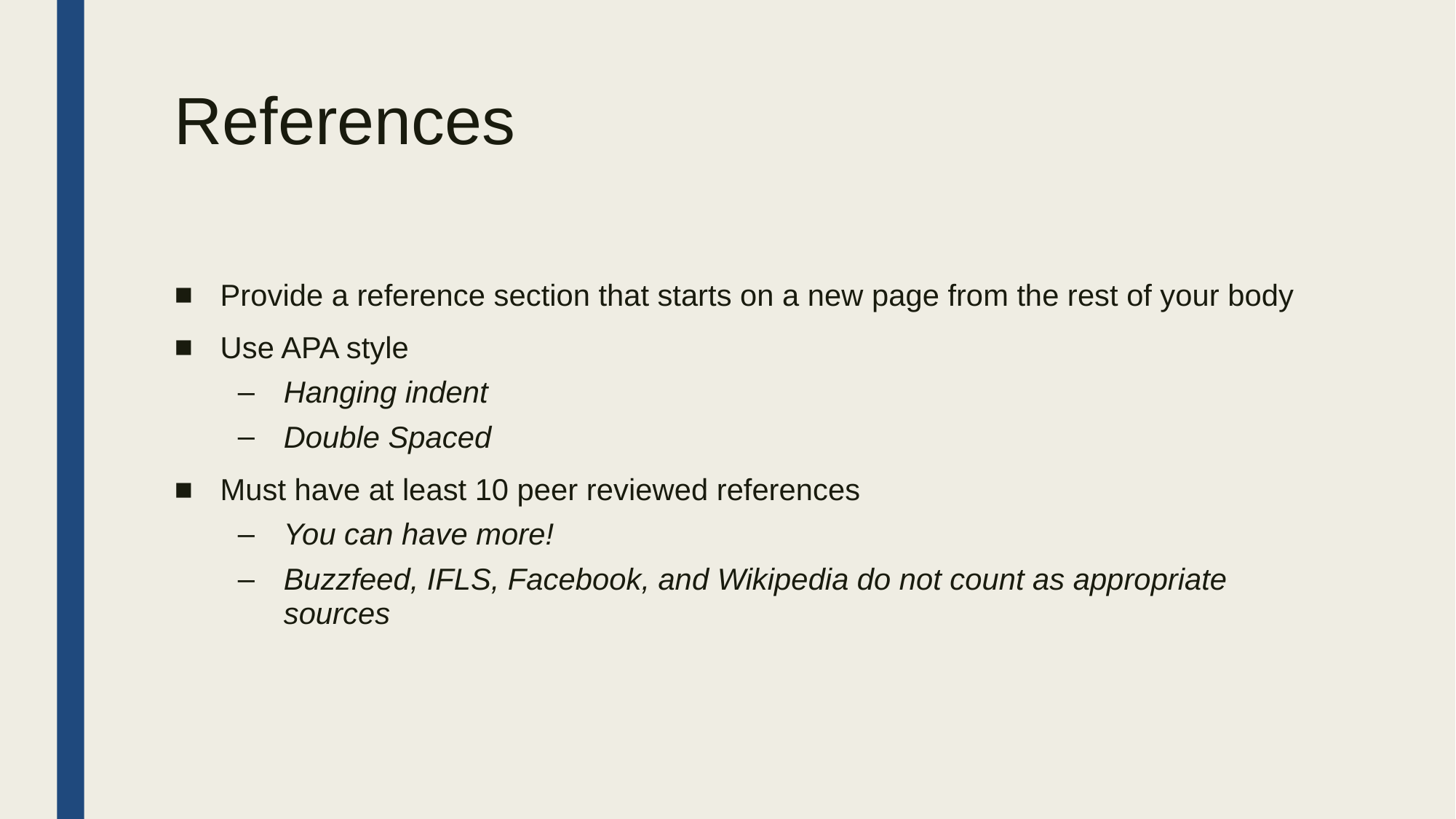

References
Provide a reference section that starts on a new page from the rest of your body
Use APA style
Hanging indent
Double Spaced
Must have at least 10 peer reviewed references
You can have more!
Buzzfeed, IFLS, Facebook, and Wikipedia do not count as appropriate sources